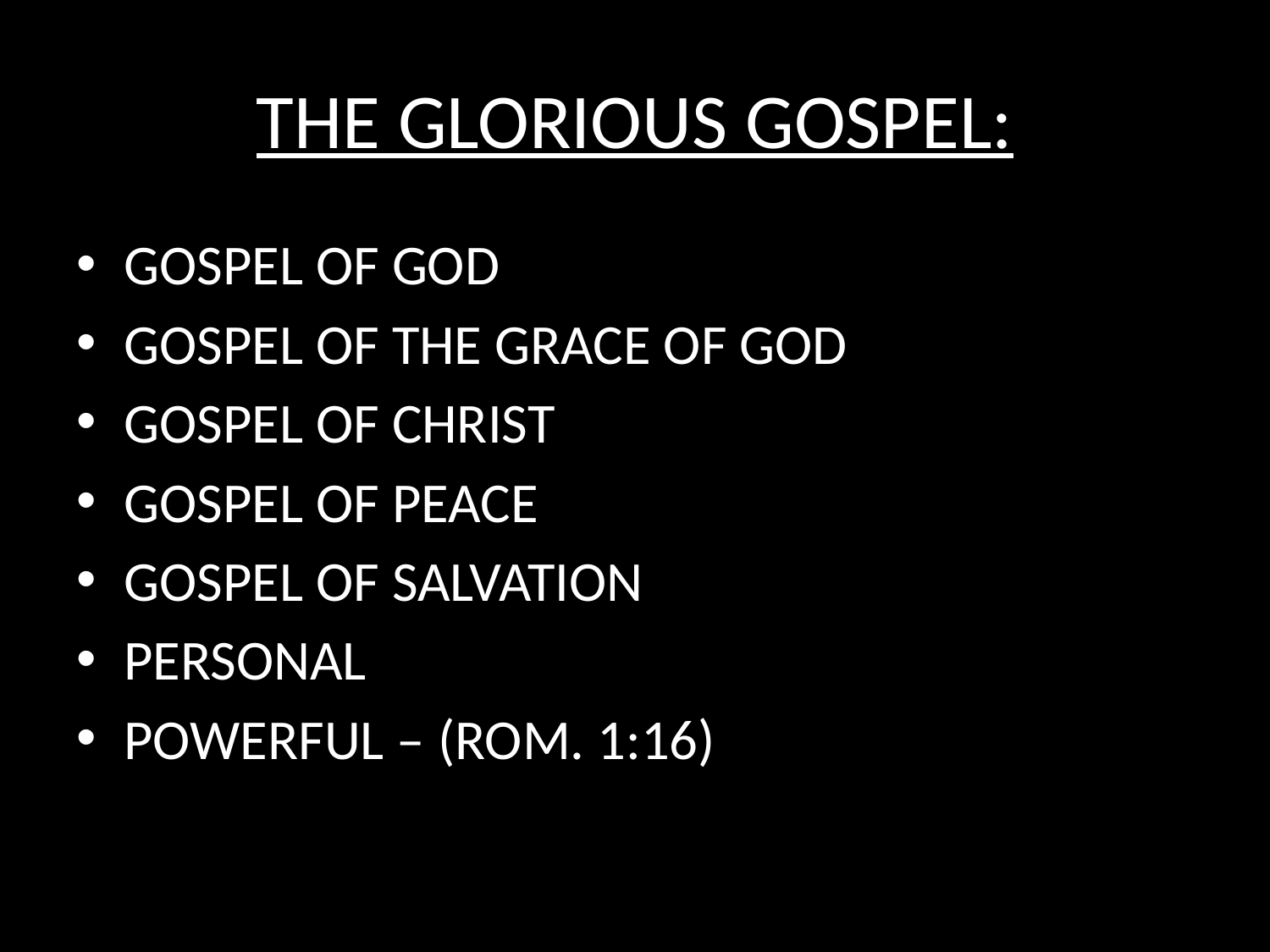

# THE GLORIOUS GOSPEL:
GOSPEL OF GOD
GOSPEL OF THE GRACE OF GOD
GOSPEL OF CHRIST
GOSPEL OF PEACE
GOSPEL OF SALVATION
PERSONAL
POWERFUL – (ROM. 1:16)